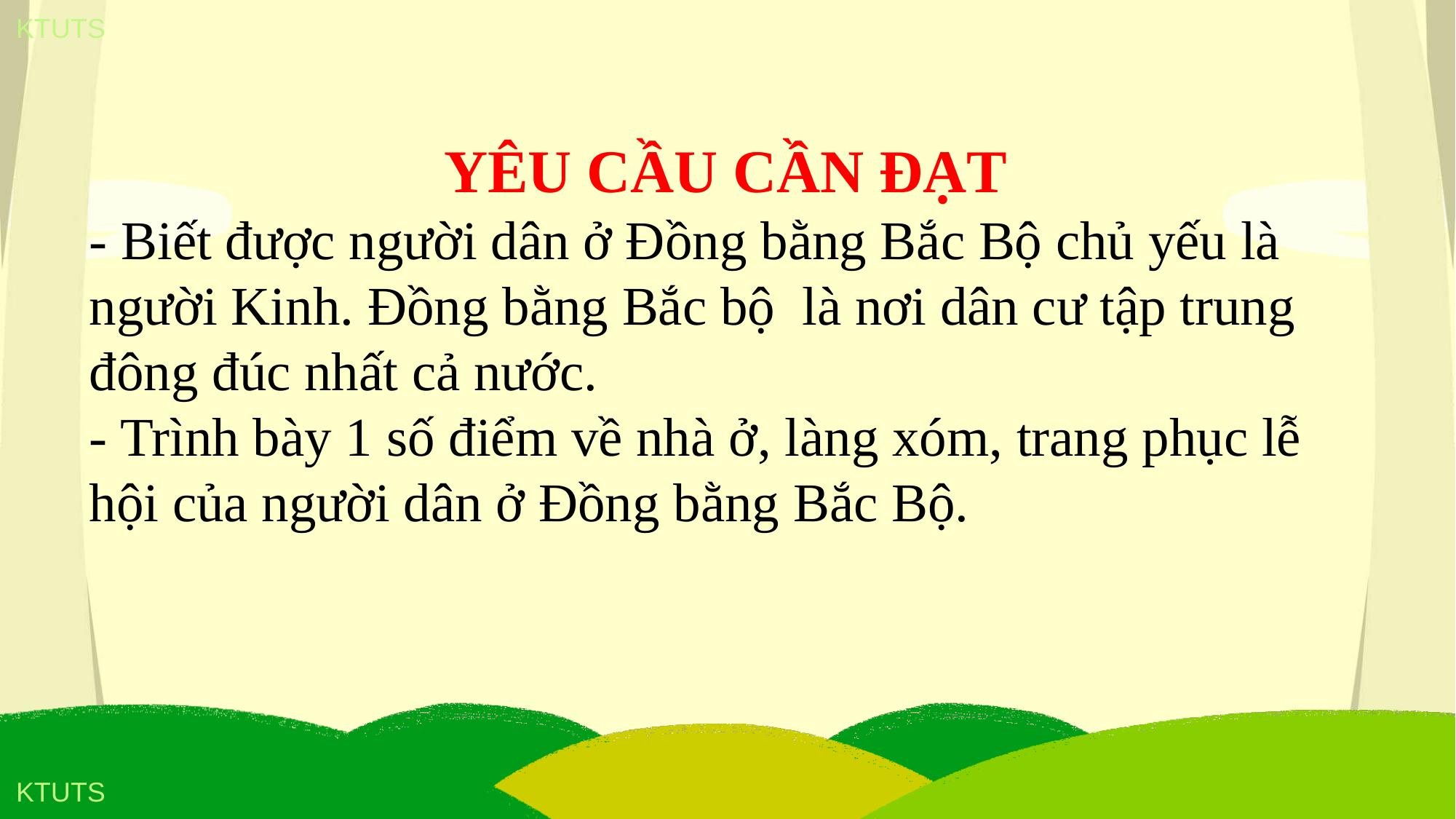

YÊU CẦU CẦN ĐẠT
- Biết được người dân ở Đồng bằng Bắc Bộ chủ yếu là người Kinh. Đồng bằng Bắc bộ  là nơi dân cư tập trung đông đúc nhất cả nước.
- Trình bày 1 số điểm về nhà ở, làng xóm, trang phục lễ hội của người dân ở Đồng bằng Bắc Bộ.